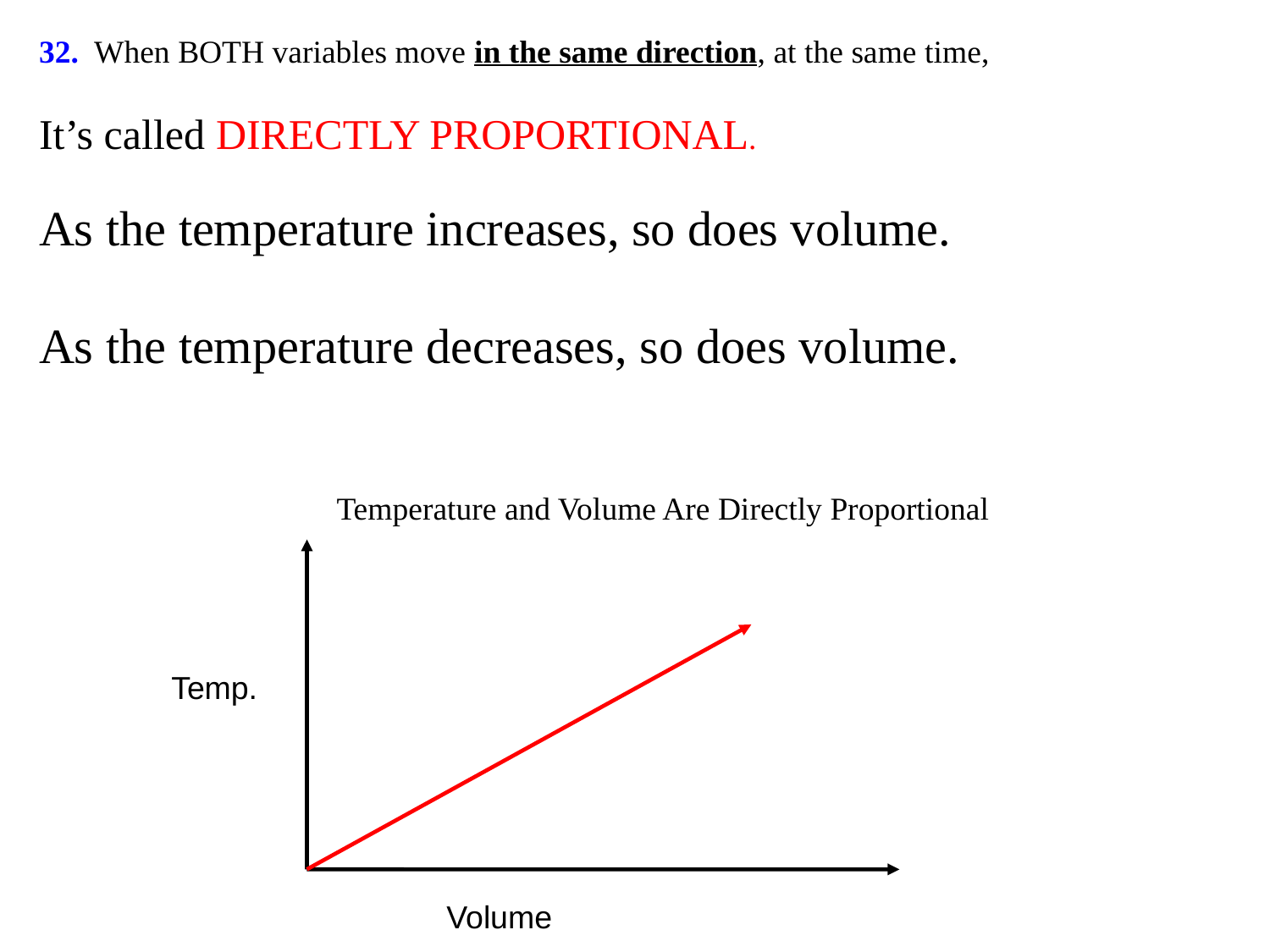

32.  When BOTH variables move in the same direction, at the same time,

It’s called DIRECTLY PROPORTIONAL.

As the temperature increases, so does volume.

As the temperature decreases, so does volume.

                                     Temperature and Volume Are Directly Proportional

Temp.

Volume